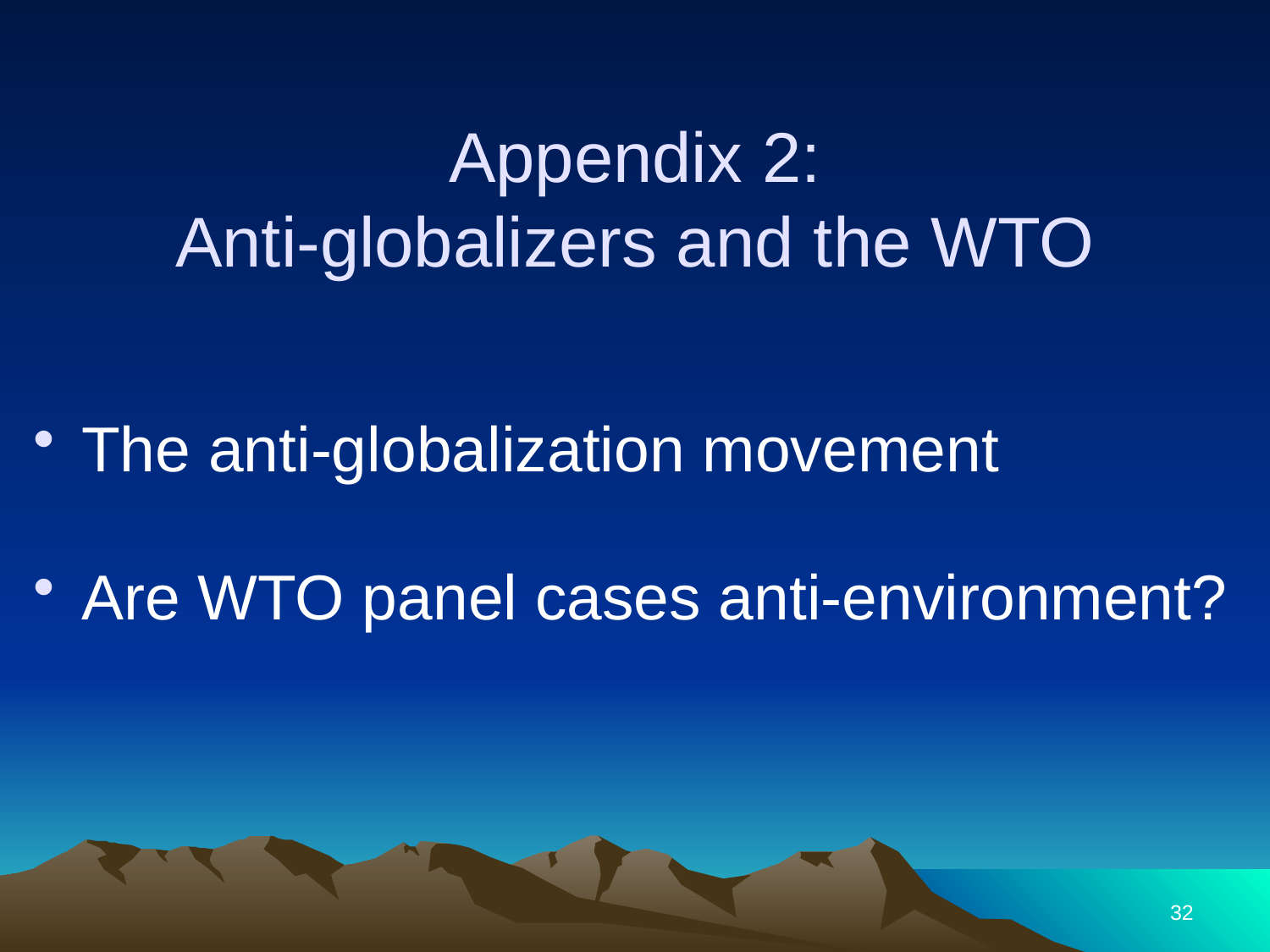

# Appendix 2: Anti-globalizers and the WTO
The anti-globalization movement
Are WTO panel cases anti-environment?
32